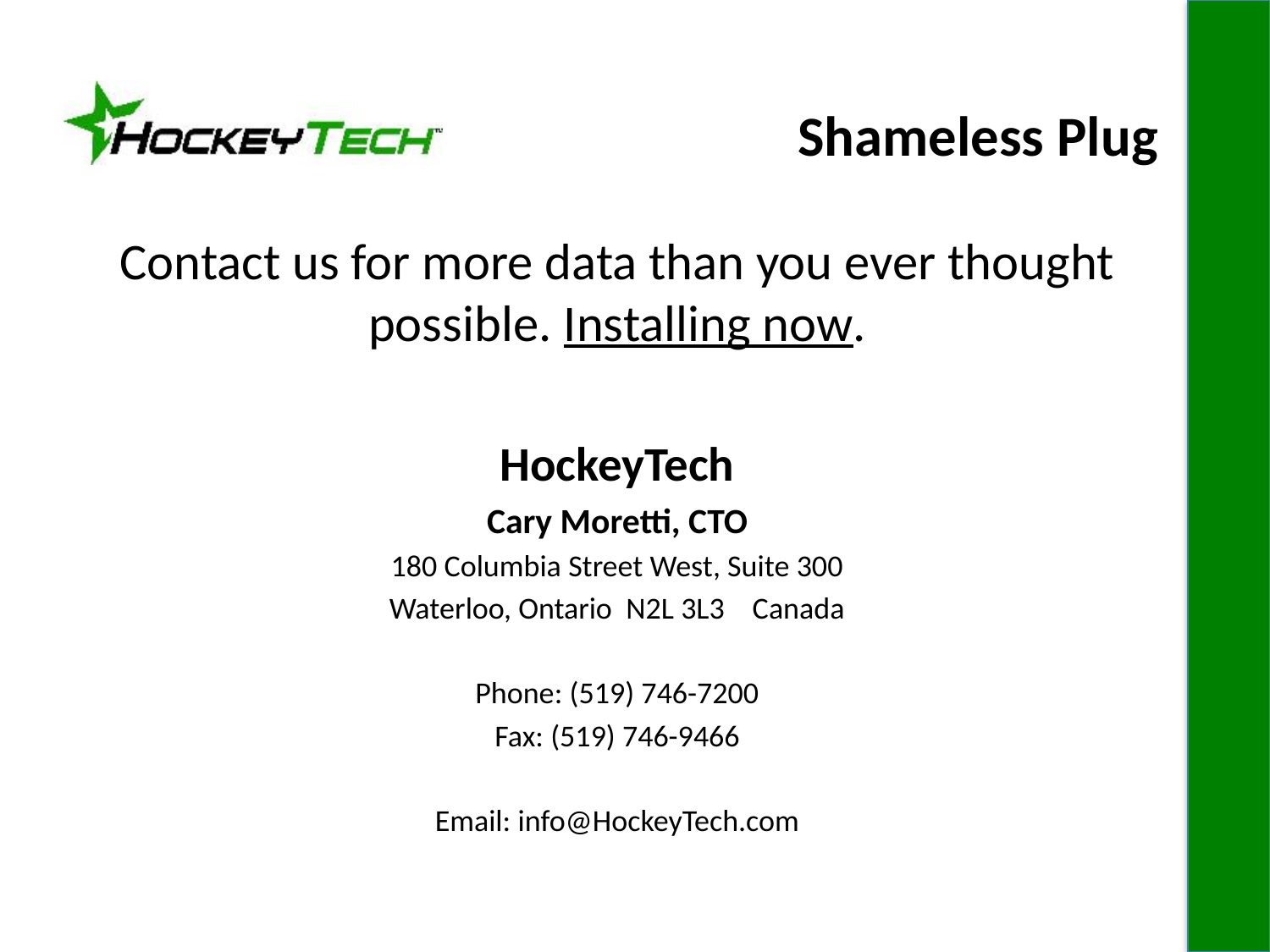

# Shameless Plug
Contact us for more data than you ever thought possible. Installing now.

HockeyTech
Cary Moretti, CTO
180 Columbia Street West, Suite 300
Waterloo, Ontario  N2L 3L3    Canada

Phone: (519) 746-7200
Fax: (519) 746-9466

Email: info@HockeyTech.com